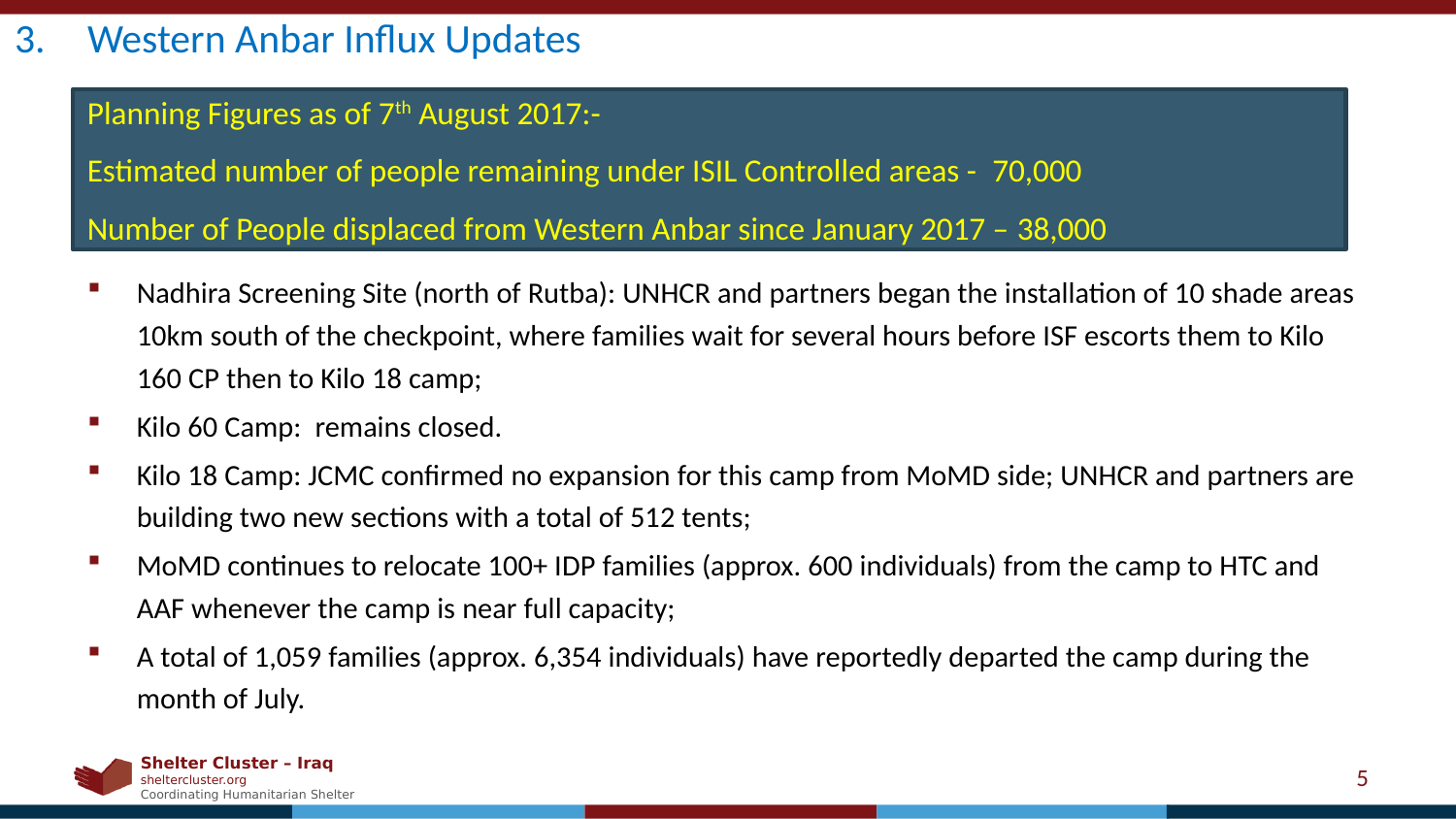

Western Anbar Influx Updates

Nadhira Screening Site (north of Rutba): UNHCR and partners began the installation of 10 shade areas 10km south of the checkpoint, where families wait for several hours before ISF escorts them to Kilo 160 CP then to Kilo 18 camp;
Kilo 60 Camp:  remains closed.
Kilo 18 Camp: JCMC confirmed no expansion for this camp from MoMD side; UNHCR and partners are building two new sections with a total of 512 tents;
MoMD continues to relocate 100+ IDP families (approx. 600 individuals) from the camp to HTC and AAF whenever the camp is near full capacity;
A total of 1,059 families (approx. 6,354 individuals) have reportedly departed the camp during the month of July.

Planning Figures as of 7th August 2017:-
Estimated number of people remaining under ISIL Controlled areas -  70,000
Number of People displaced from Western Anbar since January 2017 – 38,000
5